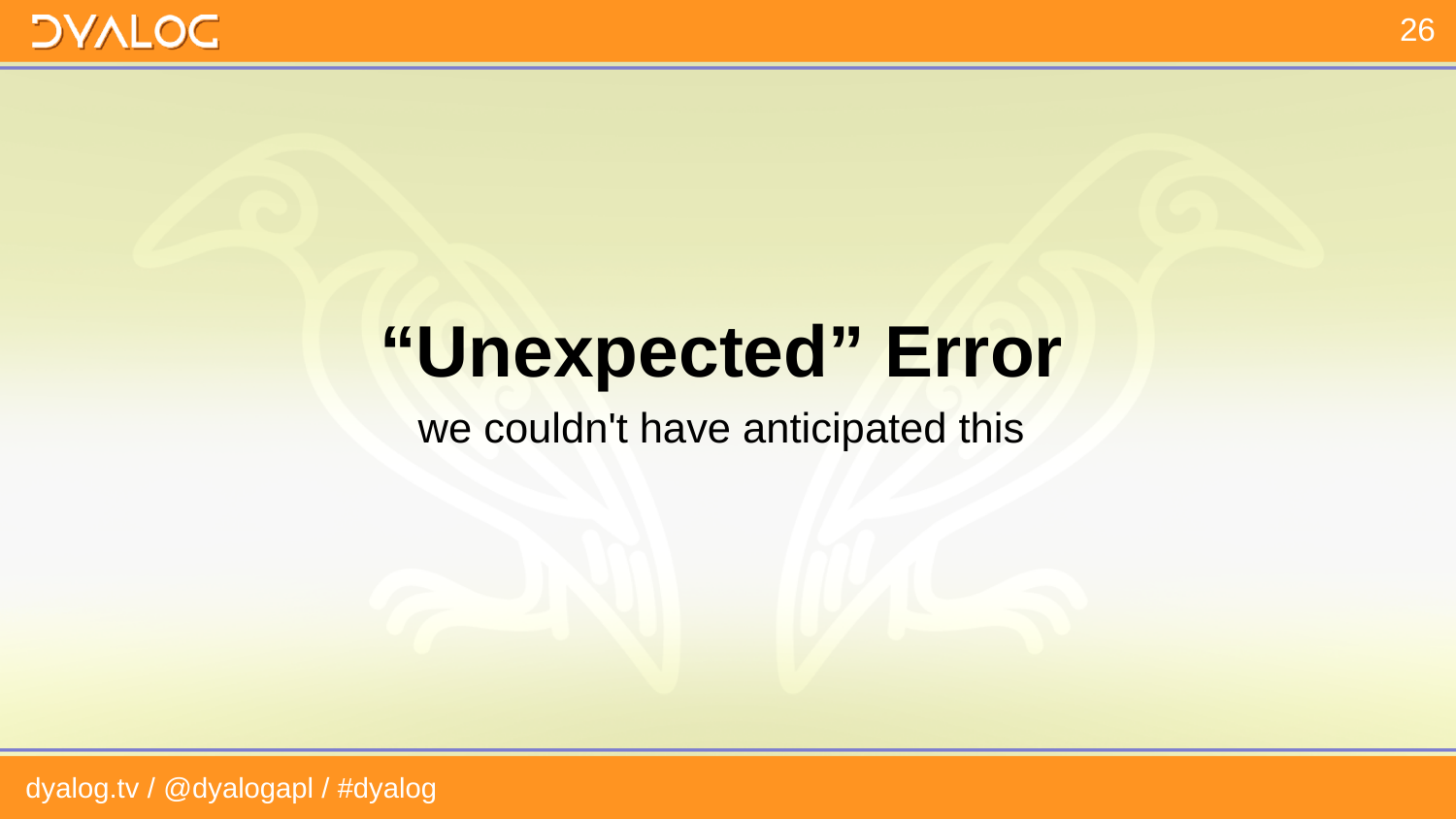

“Unexpected” Error
we couldn't have anticipated this